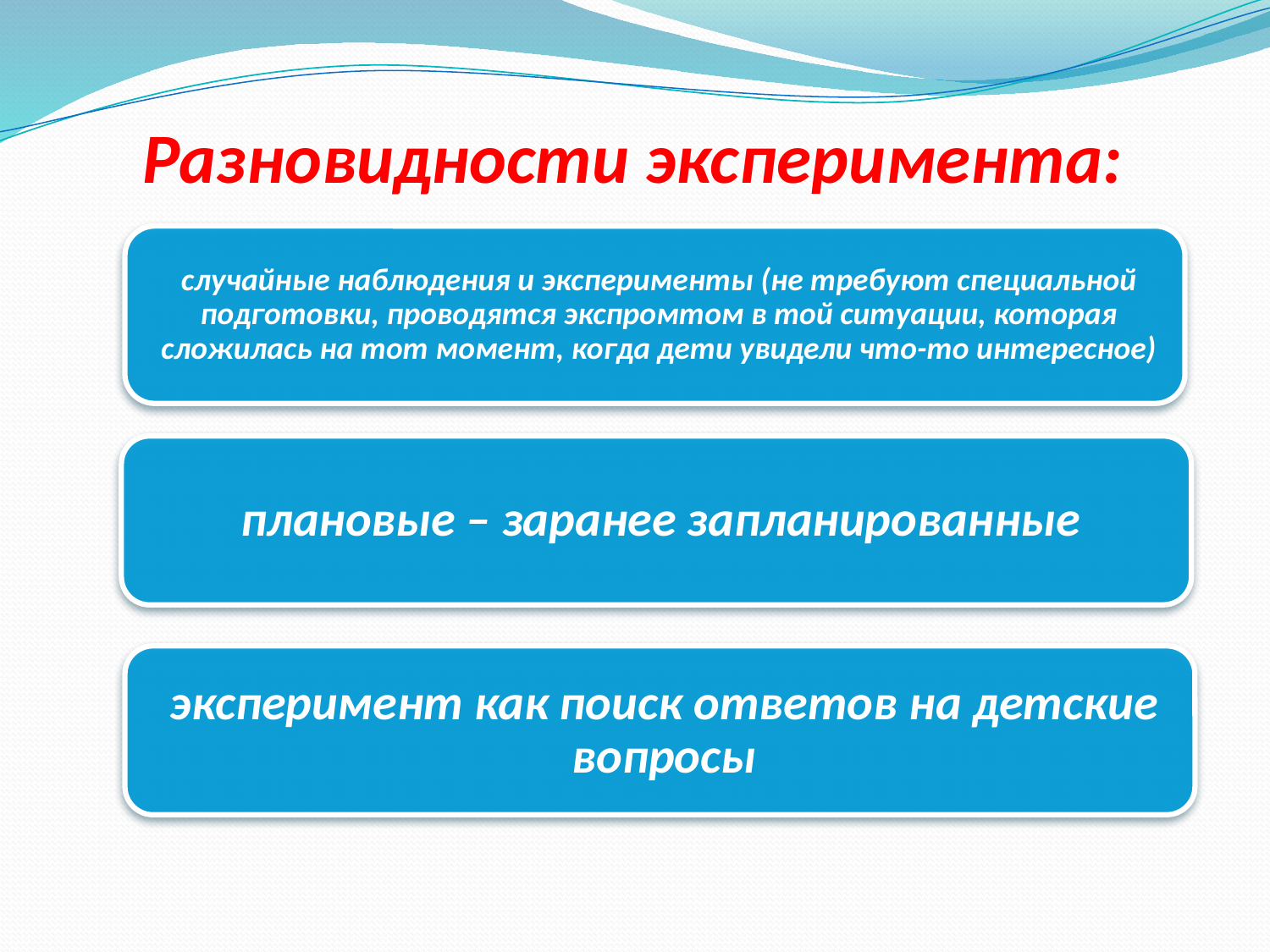

Разновидности эксперимента:
случайные наблюдения и эксперименты (не требуют специальной подготовки, проводятся экспромтом в той ситуации, которая сложилась на тот момент, когда дети увидели что-то интересное)
плановые – заранее запланированные
эксперимент как поиск ответов на детские вопросы